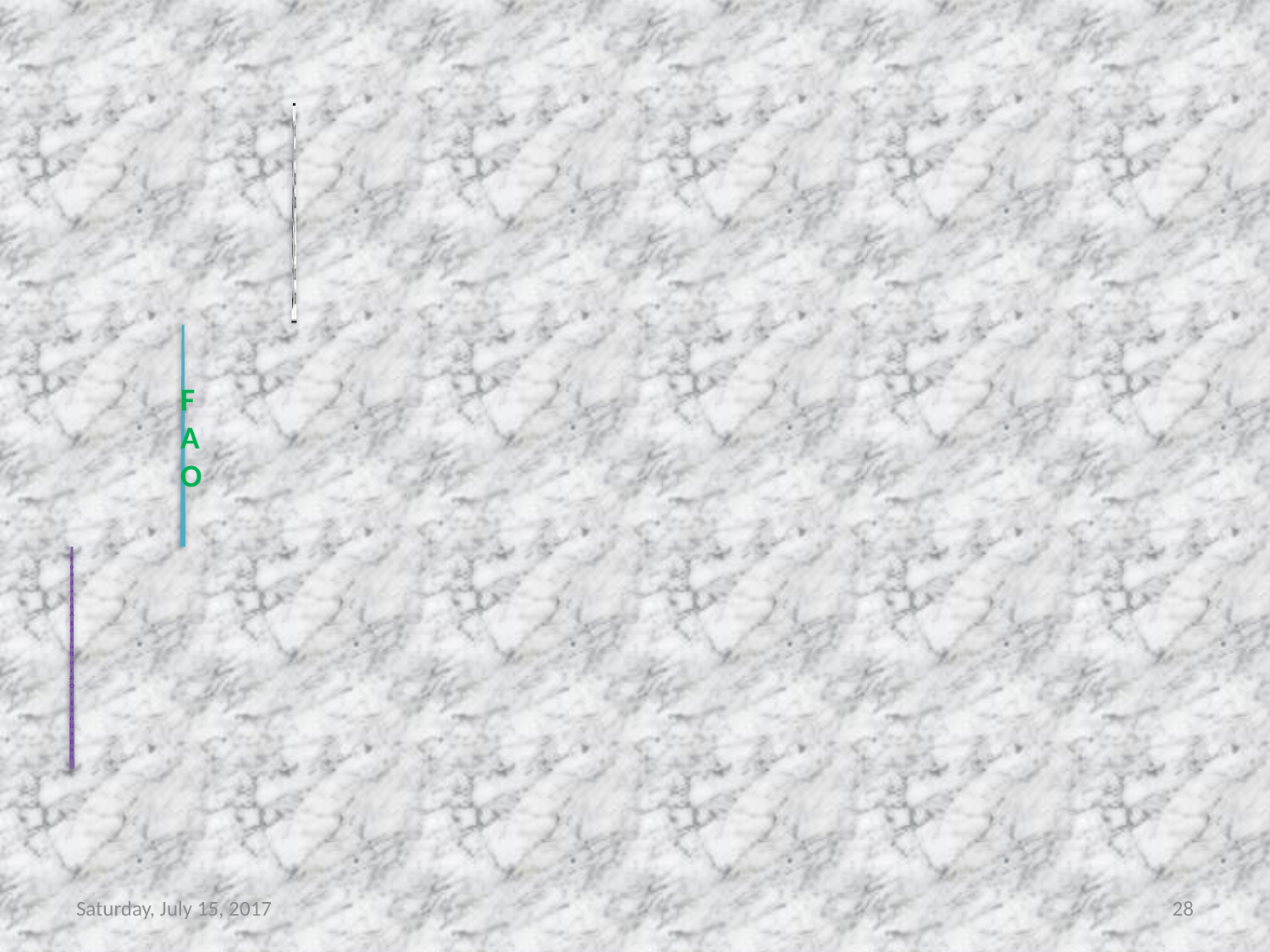

FAO
Food and Agricultural Organization
Saturday, July 15, 2017
28